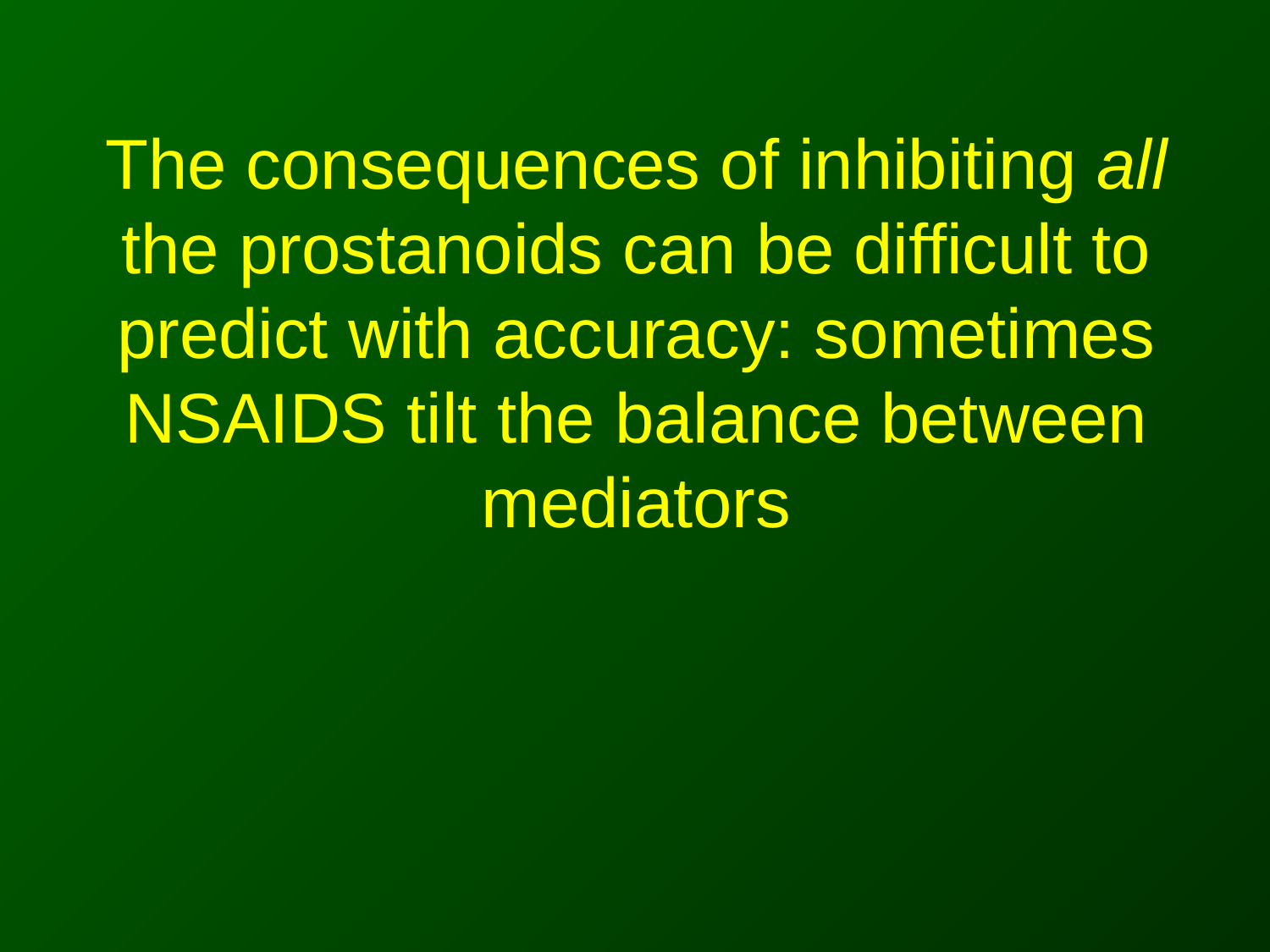

# The consequences of inhibiting all the prostanoids can be difficult to predict with accuracy: sometimes NSAIDS tilt the balance between mediators